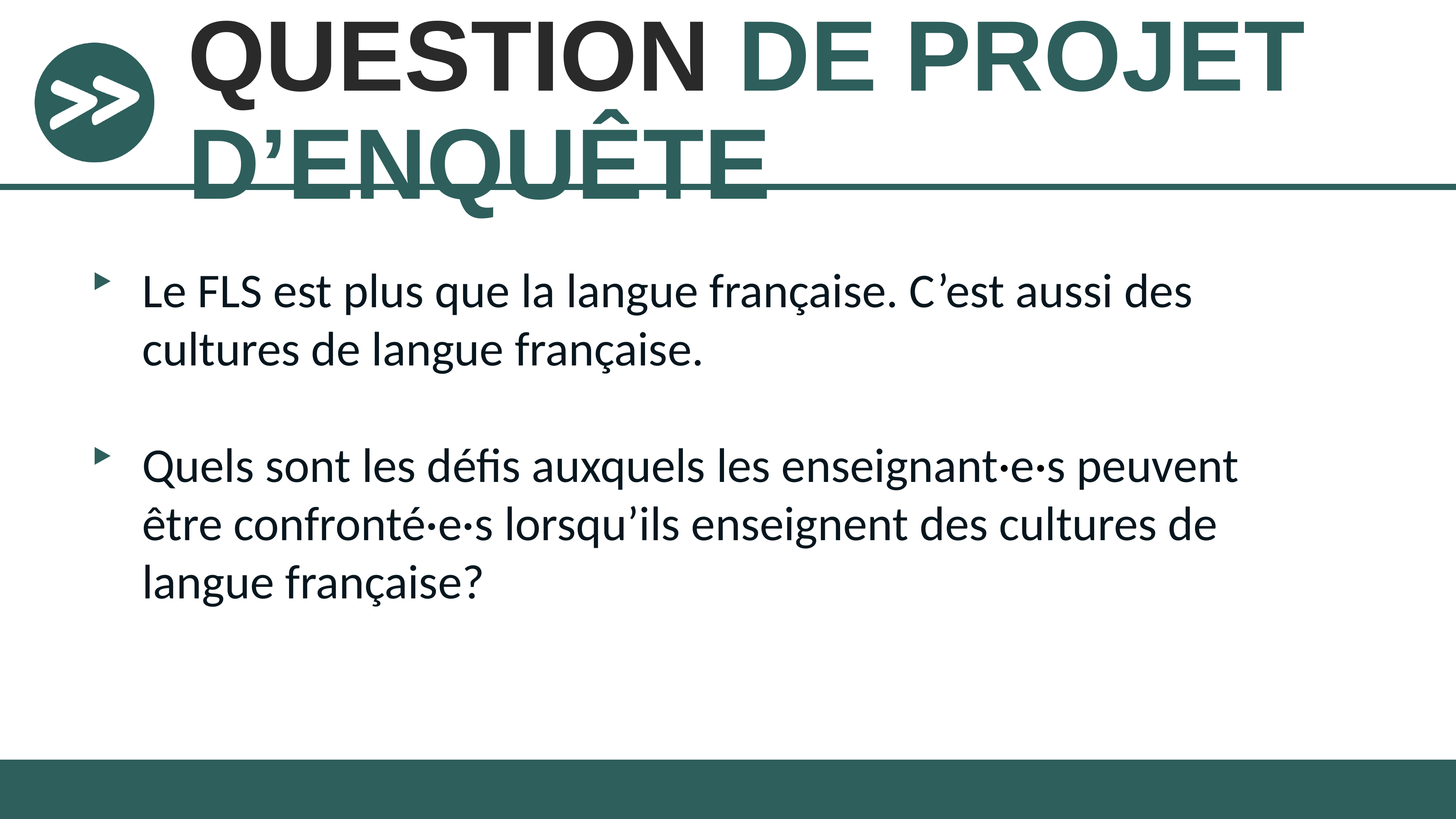

# QUESTION DE PROJET D’ENQUÊTE
Le FLS est plus que la langue française. C’est aussi des cultures de langue française.

Quels sont les défis auxquels les enseignant·e·s peuvent être confronté·e·s lorsqu’ils enseignent des cultures de langue française?